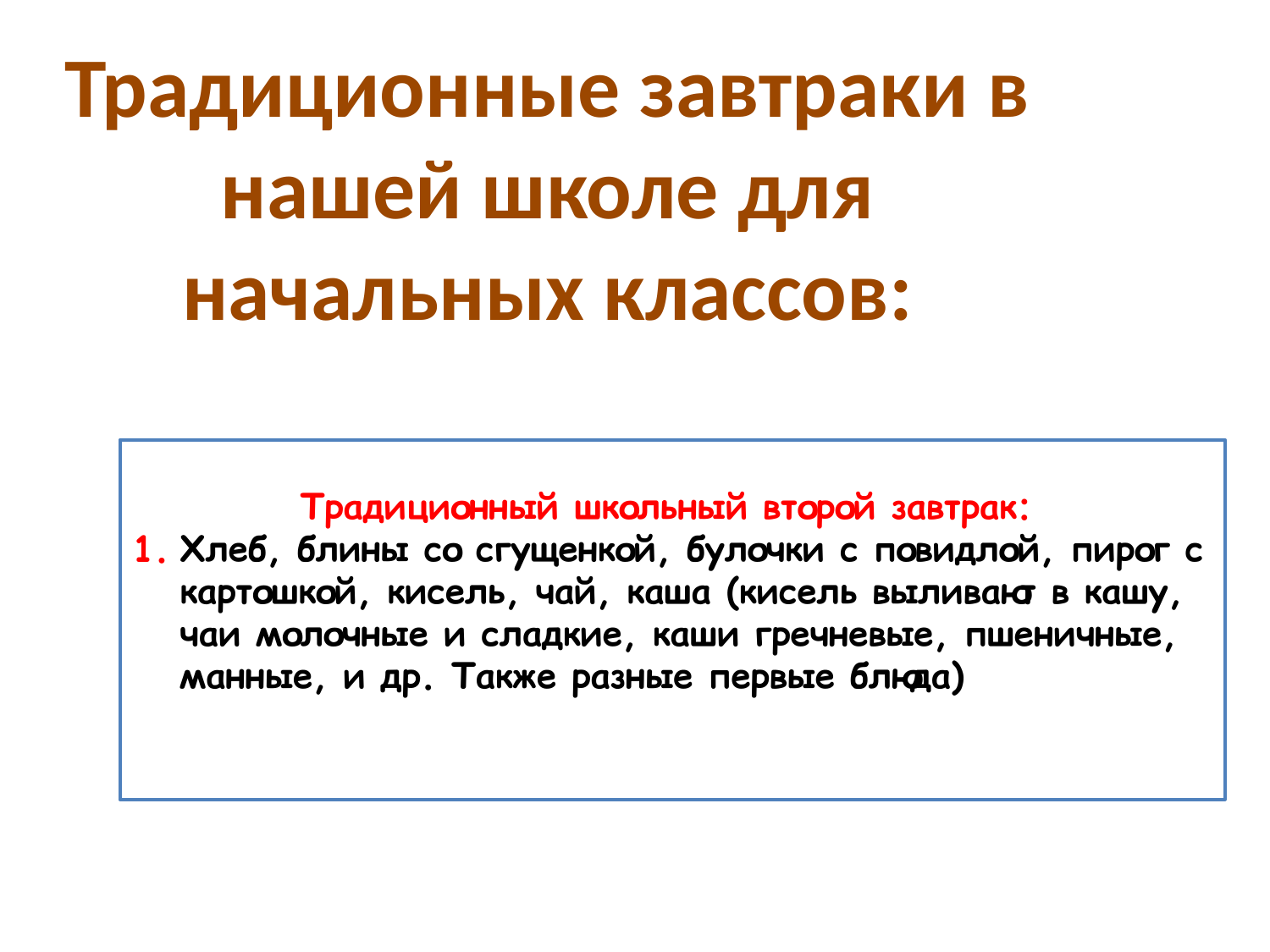

Традиционные завтраки в нашей школе для начальных классов:

           Традиционный школьный второй завтрак:
Хлеб, блины со сгущенкой, булочки с повидлой, пирог с картошкой, кисель, чай, каша (кисель выливают в кашу, чаи молочные и сладкие, каши гречневые, пшеничные, манные, и др. Также разные первые блюда)